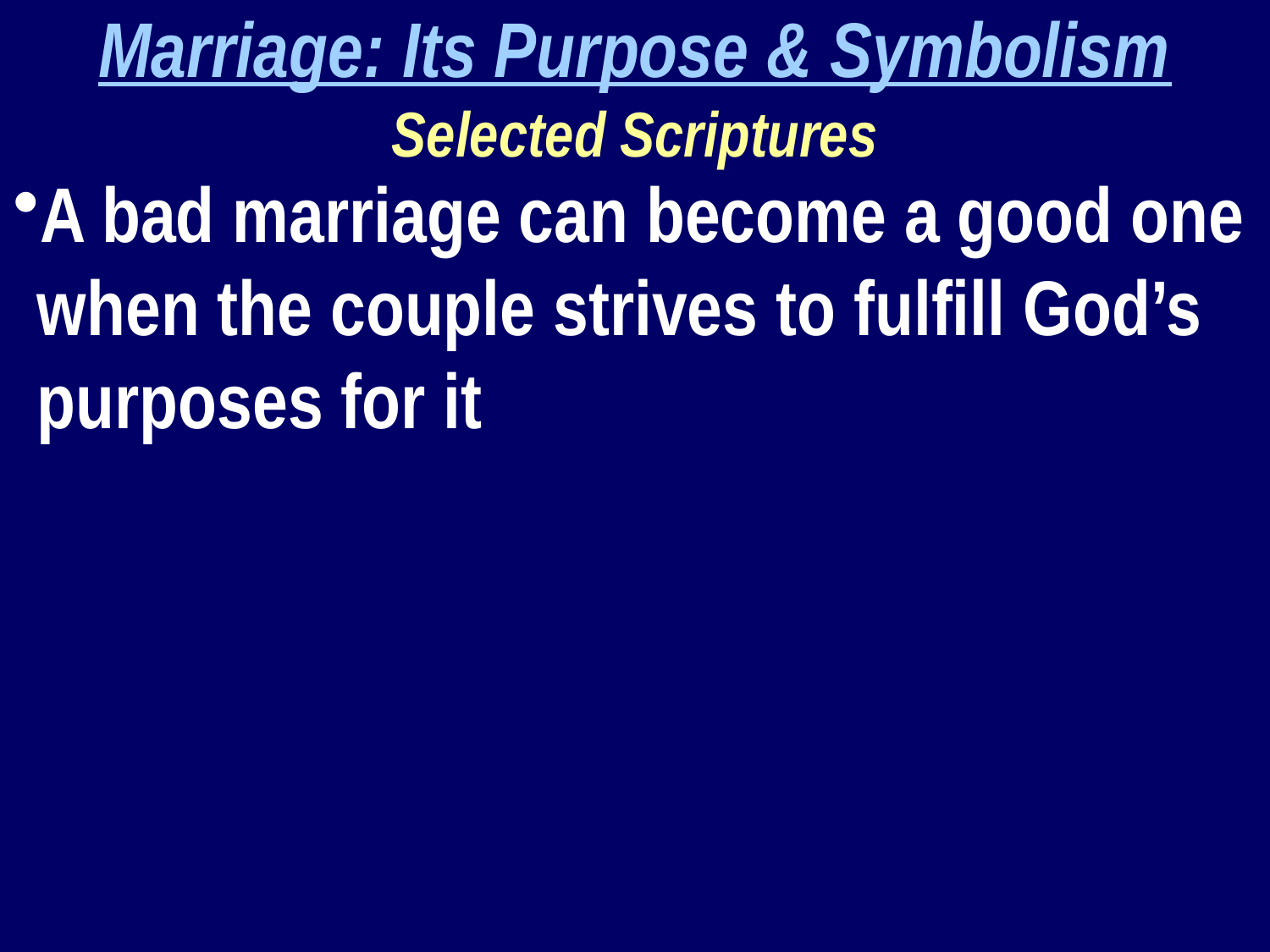

Marriage: Its Purpose & Symbolism
Selected Scriptures
A bad marriage can become a good one when the couple strives to fulfill God’s purposes for it